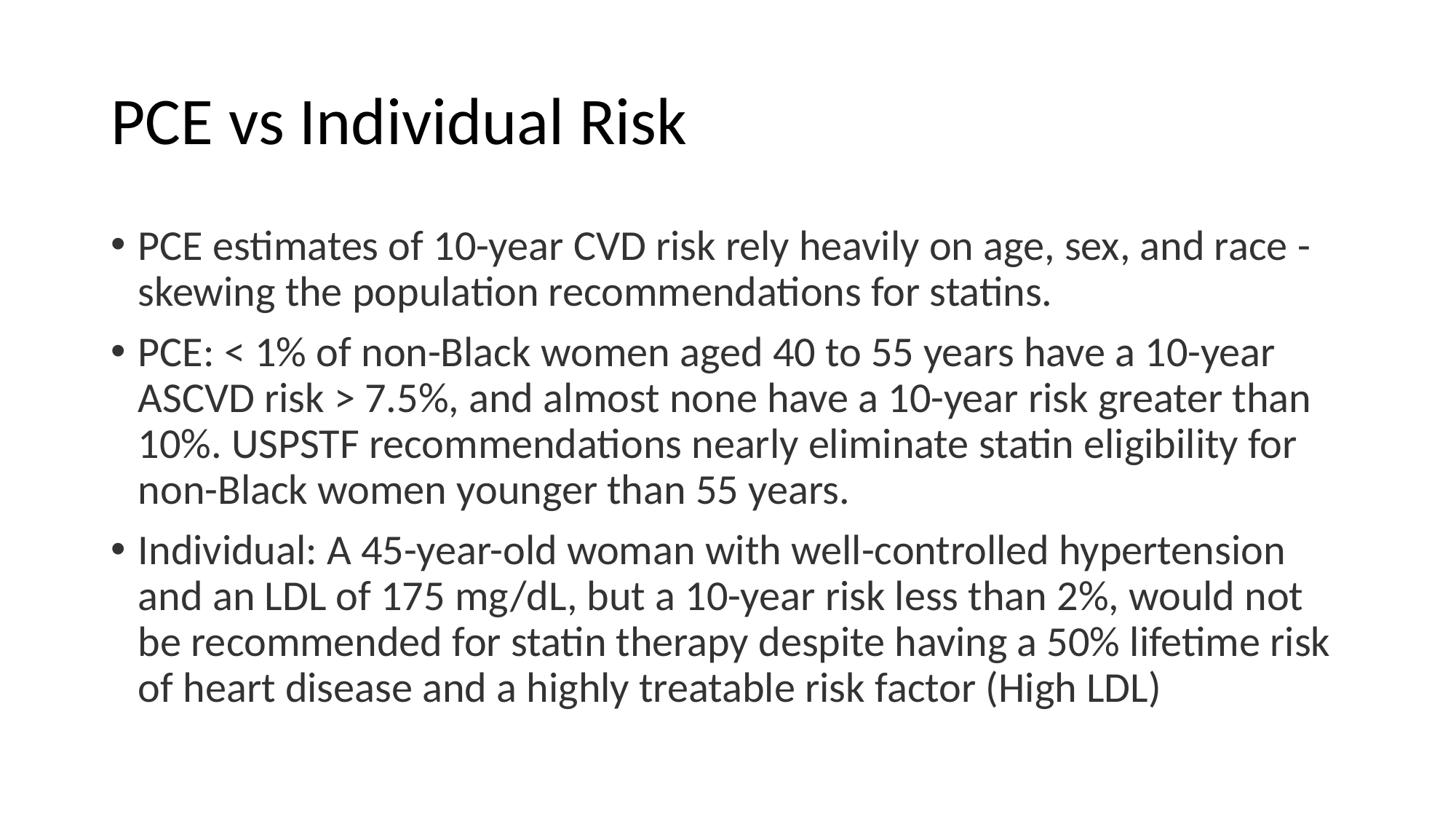

# PCE vs Individual Risk
PCE estimates of 10-year CVD risk rely heavily on age, sex, and race - skewing the population recommendations for statins.
PCE: < 1% of non-Black women aged 40 to 55 years have a 10-year ASCVD risk > 7.5%, and almost none have a 10-year risk greater than 10%. USPSTF recommendations nearly eliminate statin eligibility for non-Black women younger than 55 years.
Individual: A 45-year-old woman with well-controlled hypertension and an LDL of 175 mg/dL, but a 10-year risk less than 2%, would not be recommended for statin therapy despite having a 50% lifetime risk of heart disease and a highly treatable risk factor (High LDL)